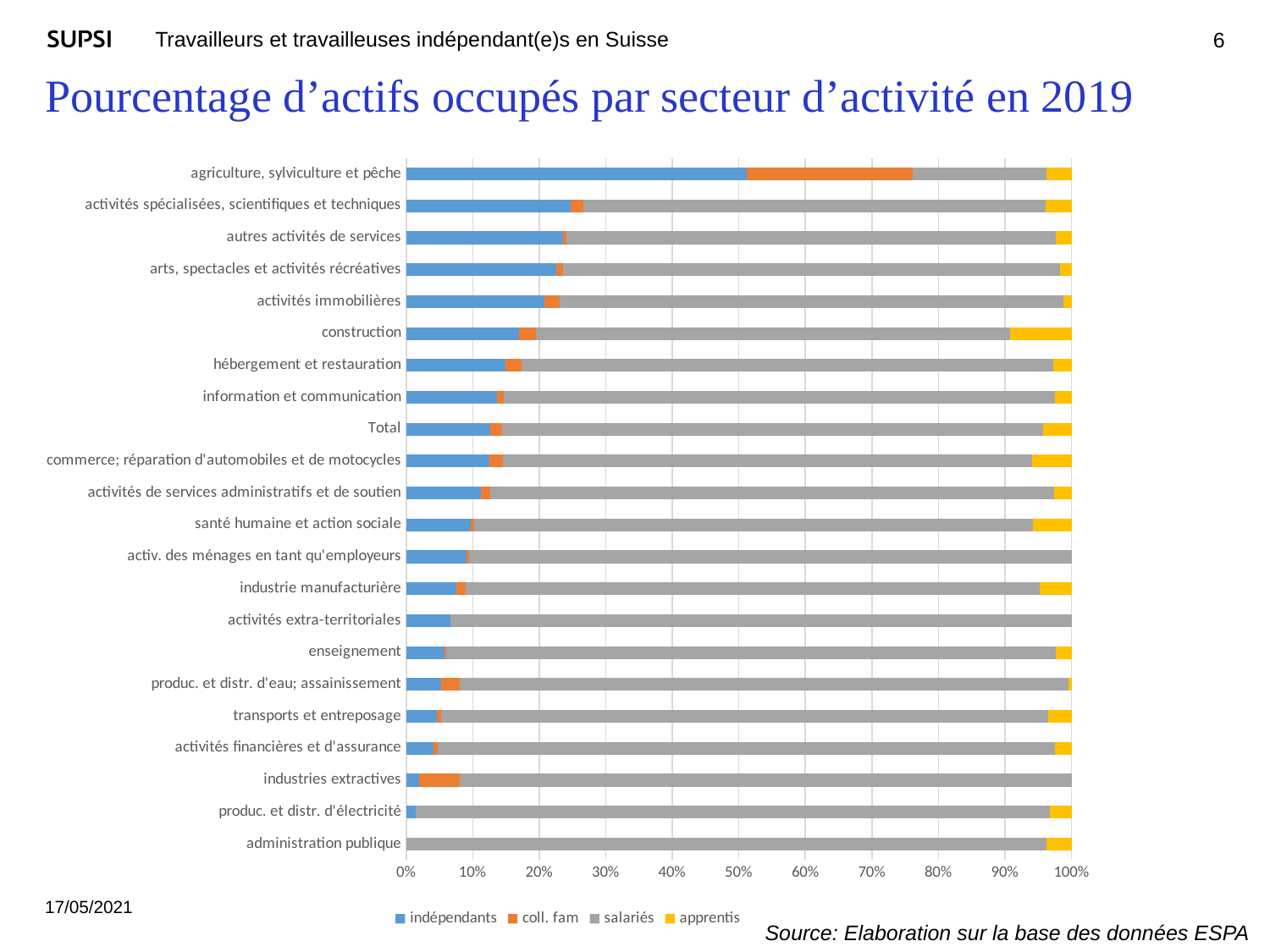

6
# Pourcentage d’actifs occupés par secteur d’activité en 2019

### Chart

| Category | indépendants | coll. fam | salariés | apprentis |
|---|---|---|---|---|
| administration publique | None | None | 0.963 | 0.037 |
| produc. et distr. d'électricité | 0.014 | None | 0.954 | 0.032 |
| industries extractives | 0.019 | 0.061 | 0.92 | None |
| activités financières et d'assurance | 0.041 | 0.006 | 0.928 | 0.025 |
| transports et entreposage | 0.046 | 0.006 | 0.913 | 0.035 |
| produc. et distr. d'eau; assainissement | 0.052 | 0.028 | 0.916 | 0.004 |
| enseignement | 0.058 | 0.002 | 0.915 | 0.024 |
| activités extra-territoriales | 0.066 | None | 0.934 | None |
| industrie manufacturière | 0.075 | 0.014 | 0.864 | 0.048 |
| activ. des ménages en tant qu'employeurs | 0.091 | 0.003 | 0.907 | None |
| santé humaine et action sociale | 0.097 | 0.005 | 0.84 | 0.058 |
| activités de services administratifs et de soutien | 0.112 | 0.014 | 0.848 | 0.026 |
| commerce; réparation d'automobiles et de motocycles | 0.125 | 0.02 | 0.797 | 0.059 |
| Total | 0.126 | 0.018 | 0.813 | 0.043 |
| information et communication | 0.137 | 0.009 | 0.829 | 0.025 |
| hébergement et restauration | 0.149 | 0.024 | 0.799 | 0.028 |
| construction | 0.17 | 0.025 | 0.713 | 0.092 |
| activités immobilières | 0.208 | 0.022 | 0.758 | 0.012 |
| arts, spectacles et activités récréatives | 0.226 | 0.01 | 0.747 | 0.017 |
| autres activités de services | 0.236 | 0.005 | 0.736 | 0.023 |
| activités spécialisées, scientifiques et techniques | 0.248 | 0.019 | 0.695 | 0.039 |
| agriculture, sylviculture et pêche | 0.512 | 0.249 | 0.202 | 0.037 |
17/05/2021
Source: Elaboration sur la base des données ESPA